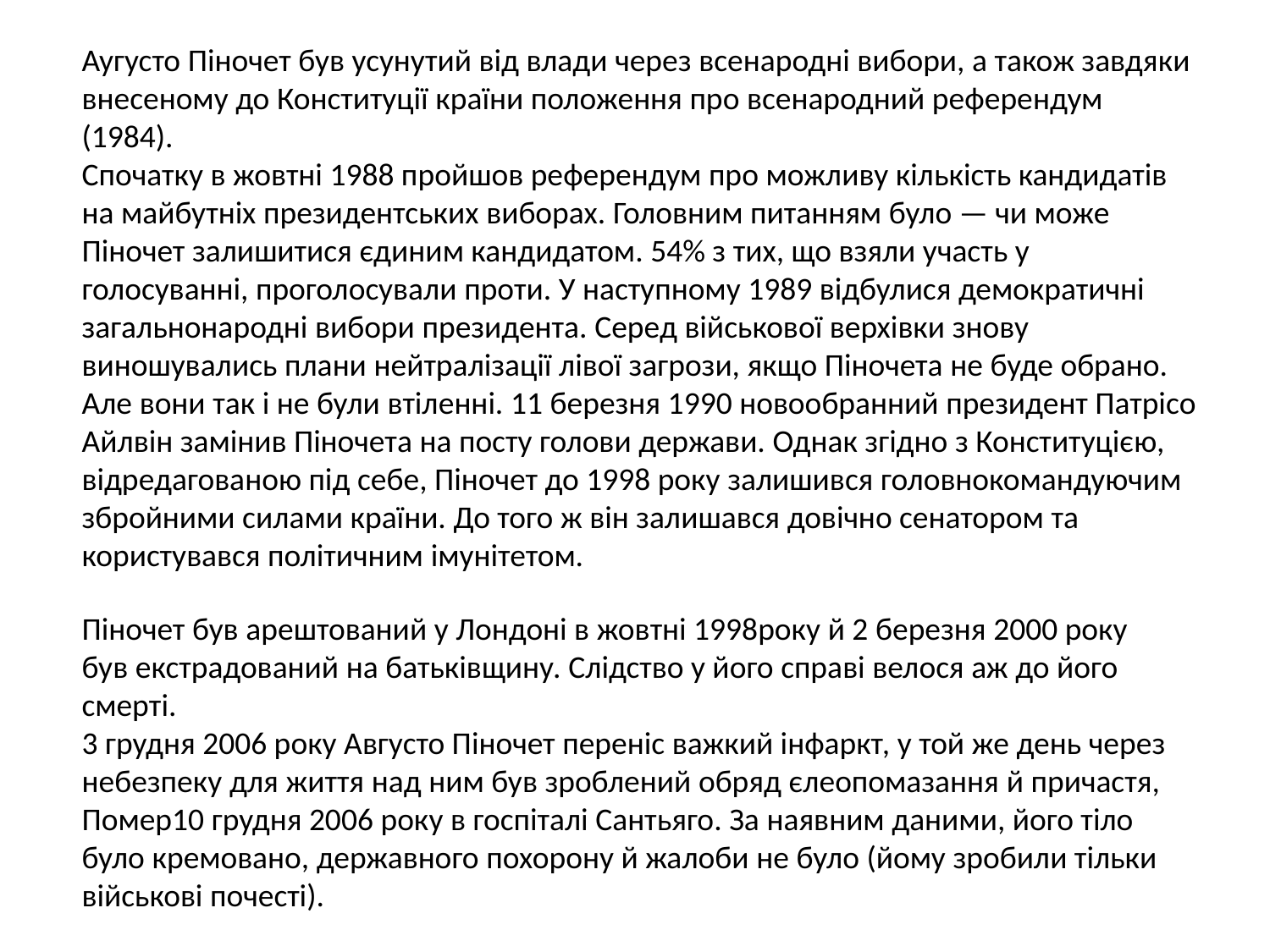

Аугусто Піночет був усунутий від влади через всенародні вибори, а також завдяки внесеному до Конституції країни положення про всенародний референдум (1984).
Спочатку в жовтні 1988 пройшов референдум про можливу кількість кандидатів на майбутніх президентських виборах. Головним питанням було — чи може Піночет залишитися єдиним кандидатом. 54% з тих, що взяли участь у голосуванні, проголосували проти. У наступному 1989 відбулися демократичні загальнонародні вибори президента. Серед військової верхівки знову виношувались плани нейтралізації лівої загрози, якщо Піночета не буде обрано. Але вони так і не були втіленні. 11 березня 1990 новообранний президент Патрісо Айлвін замінив Піночета на посту голови держави. Однак згідно з Конституцією, відредагованою під себе, Піночет до 1998 року залишився головнокомандуючим збройними силами країни. До того ж він залишався довічно сенатором та користувався політичним імунітетом.
Піночет був арештований у Лондоні в жовтні 1998року й 2 березня 2000 року був екстрадований на батьківщину. Слідство у його справі велося аж до його смерті.
3 грудня 2006 року Августо Піночет переніс важкий інфаркт, у той же день через небезпеку для життя над ним був зроблений обряд єлеопомазання й причастя, Помер10 грудня 2006 року в госпіталі Сантьяго. За наявним даними, його тіло було кремовано, державного похорону й жалоби не було (йому зробили тільки військові почесті).